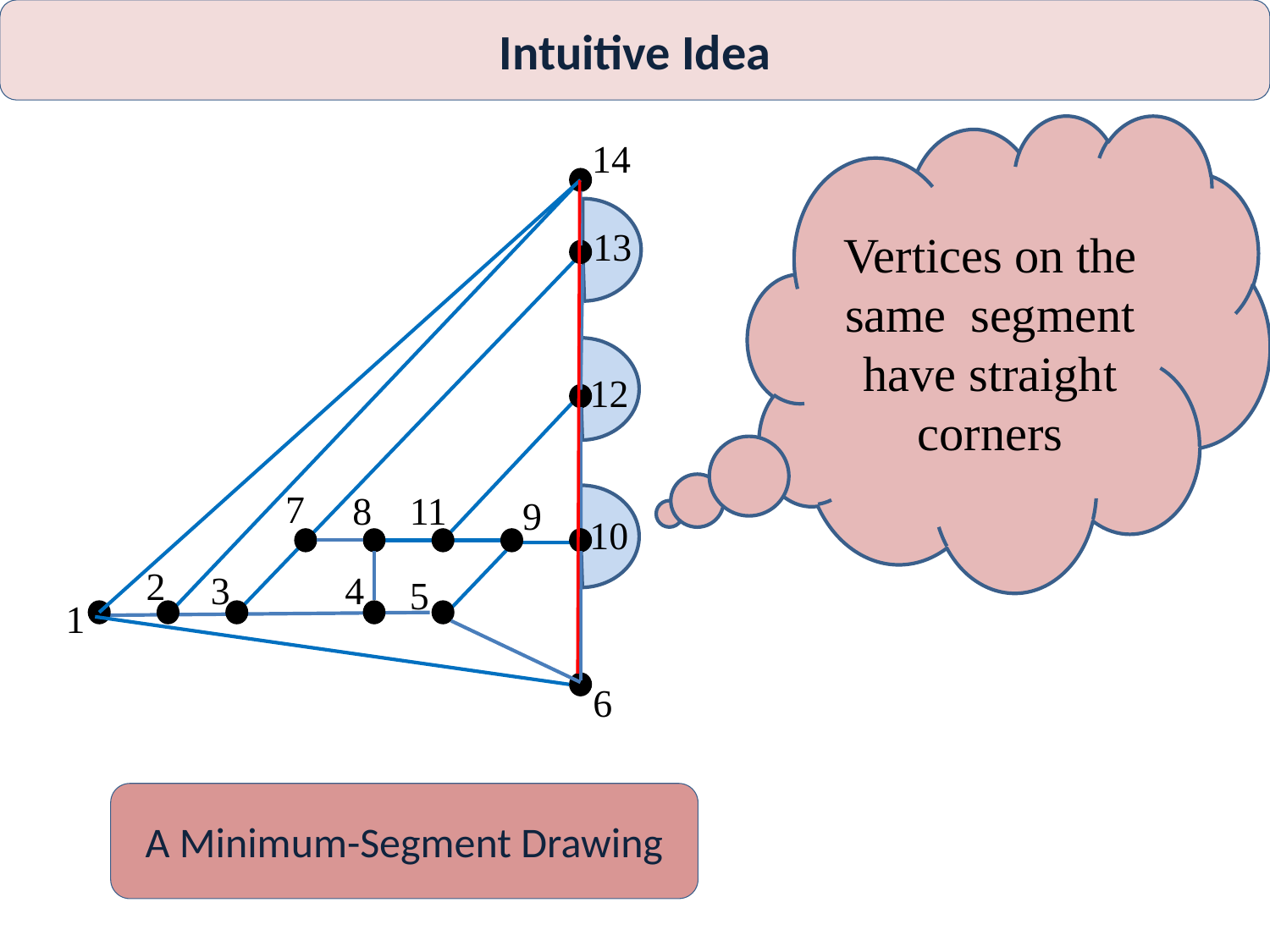

Intuitive Idea
Vertices on the same  segment have straight corners
14

13

12

7
8
11
9
10

2
3
4
5
1

6
A Minimum-Segment Drawing